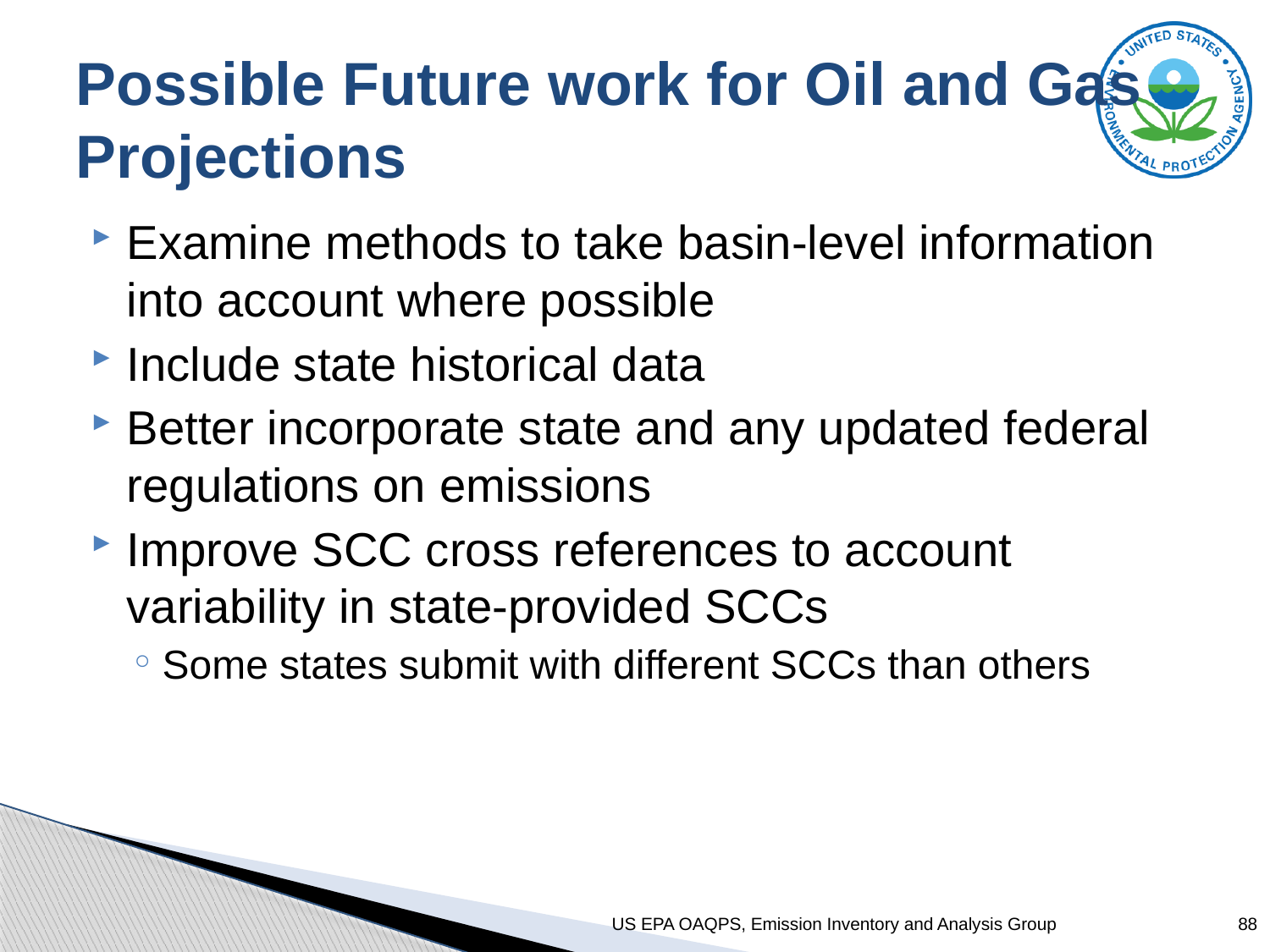

# Possible Future work for Oil and Gas Projections
Examine methods to take basin-level information into account where possible
Include state historical data
Better incorporate state and any updated federal regulations on emissions
Improve SCC cross references to account variability in state-provided SCCs
Some states submit with different SCCs than others
US EPA OAQPS, Emission Inventory and Analysis Group
88